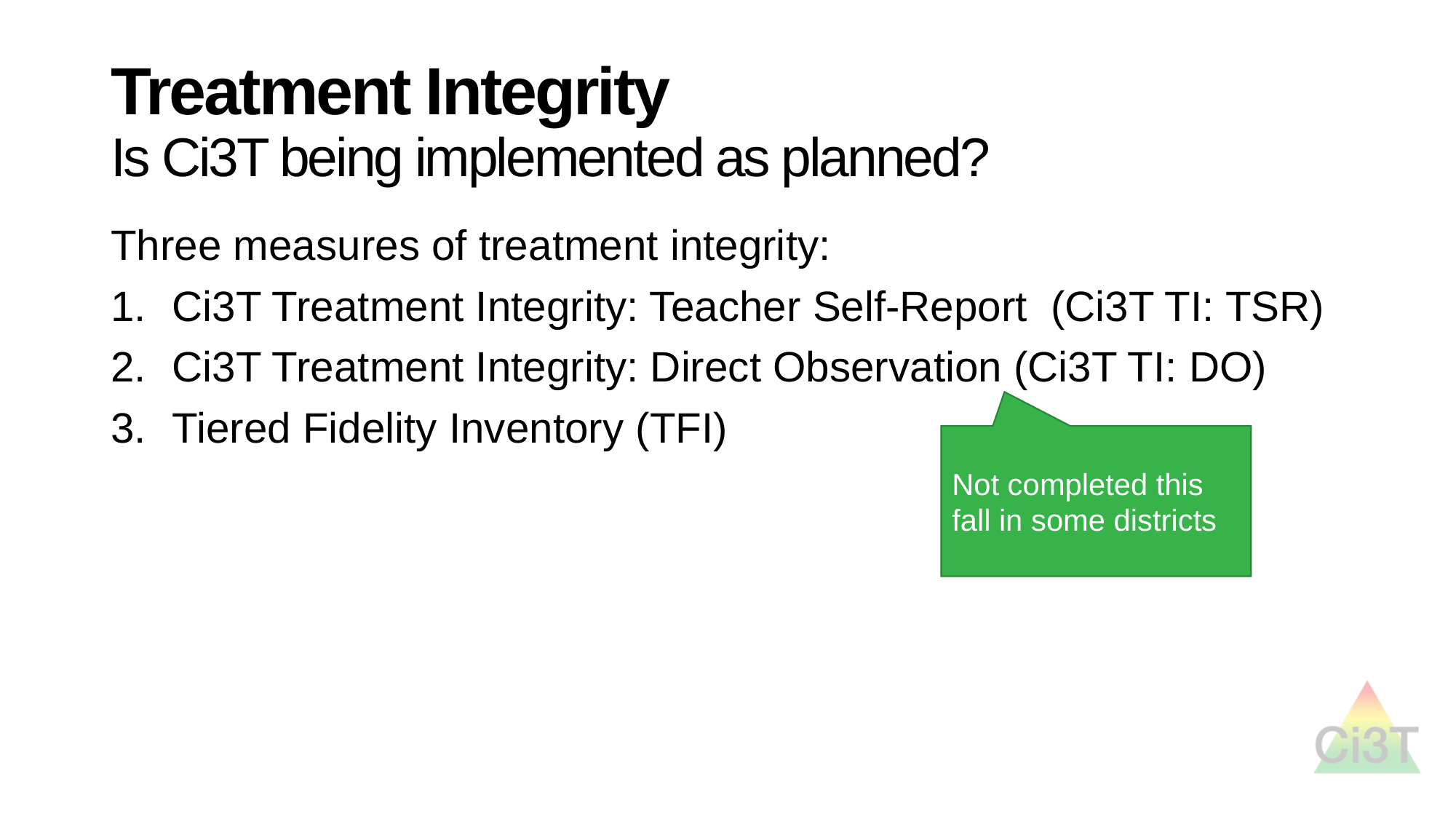

# Treatment Integrity Is Ci3T being implemented as planned?
Three measures of treatment integrity:
Ci3T Treatment Integrity: Teacher Self-Report  (Ci3T TI: TSR)
Ci3T Treatment Integrity: Direct Observation (Ci3T TI: DO)
Tiered Fidelity Inventory (TFI)
Not completed this fall in some districts